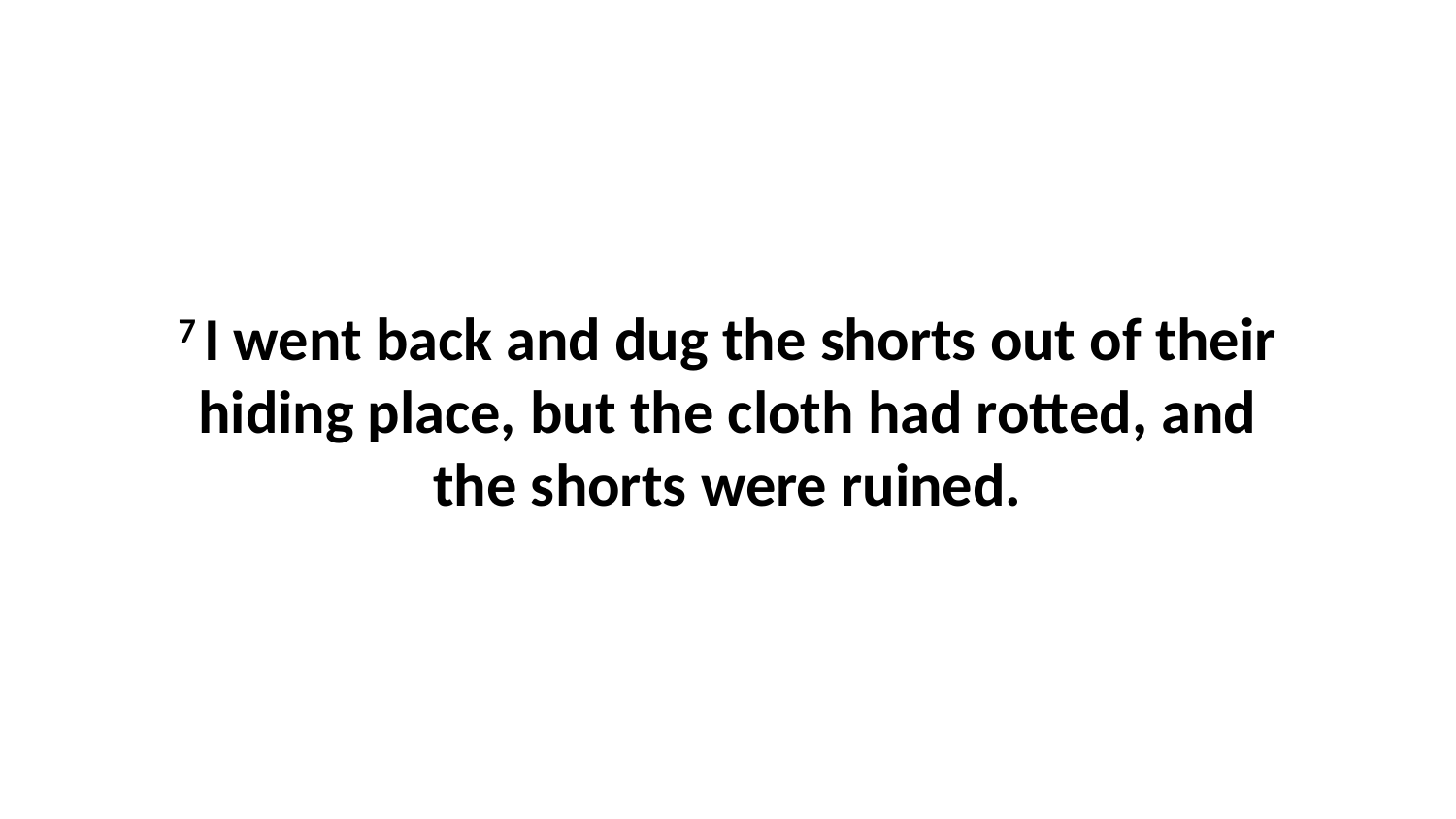

7 I went back and dug the shorts out of their hiding place, but the cloth had rotted, and the shorts were ruined.